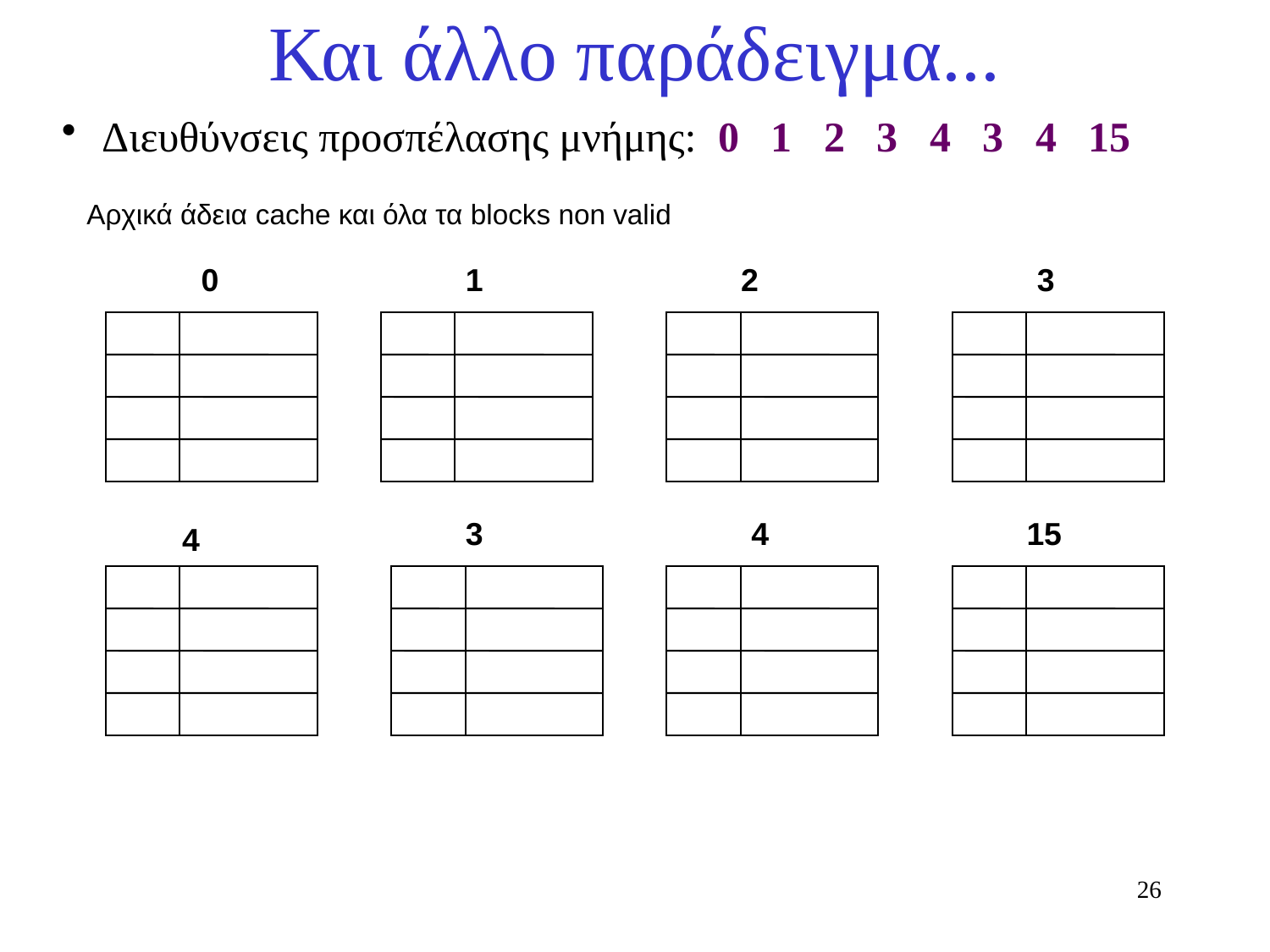

Και άλλο παράδειγμα...
Διευθύνσεις προσπέλασης μνήμης:  0   1   2   3   4   3   4   15
Αρχικά άδεια cache και όλα τα blocks non valid
0
1
2
3

3
4
15
4

26